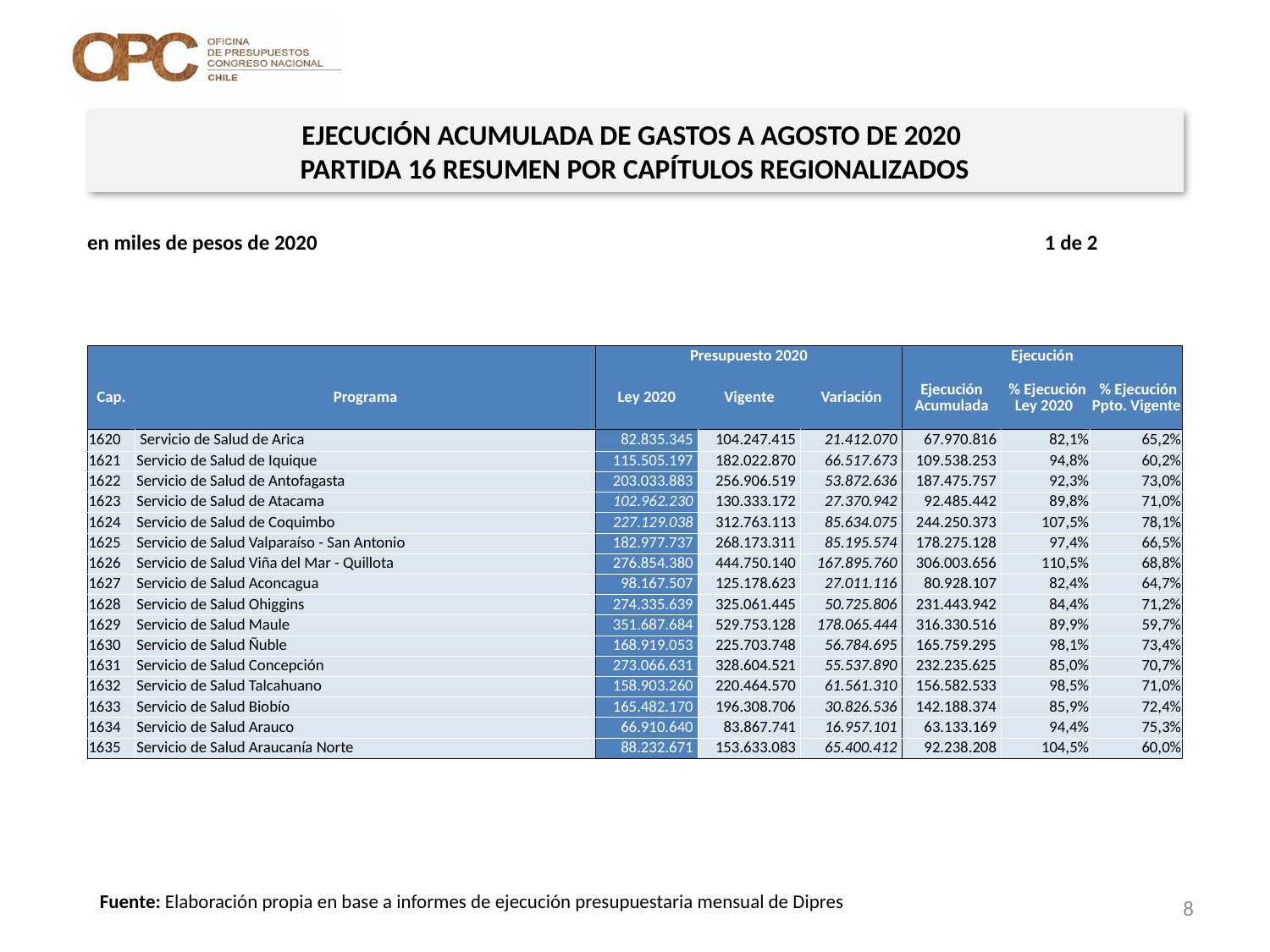

EJECUCIÓN ACUMULADA DE GASTOS A AGOSTO DE 2020
PARTIDA 16 RESUMEN POR CAPÍTULOS REGIONALIZADOS
en miles de pesos de 2020                                                                                                                                                      1 de 2
|  |  | Presupuesto 2020 |  |  | Ejecución |  |  |
| --- | --- | --- | --- | --- | --- | --- | --- |
| Cap. | Programa | Ley 2020 | Vigente | Variación | Ejecución Acumulada | % Ejecución Ley 2020 | % Ejecución Ppto. Vigente |
| 1620 | Servicio de Salud de Arica | 82.835.345 | 104.247.415 | 21.412.070 | 67.970.816 | 82,1% | 65,2% |
| 1621 | Servicio de Salud de Iquique | 115.505.197 | 182.022.870 | 66.517.673 | 109.538.253 | 94,8% | 60,2% |
| 1622 | Servicio de Salud de Antofagasta | 203.033.883 | 256.906.519 | 53.872.636 | 187.475.757 | 92,3% | 73,0% |
| 1623 | Servicio de Salud de Atacama | 102.962.230 | 130.333.172 | 27.370.942 | 92.485.442 | 89,8% | 71,0% |
| 1624 | Servicio de Salud de Coquimbo | 227.129.038 | 312.763.113 | 85.634.075 | 244.250.373 | 107,5% | 78,1% |
| 1625 | Servicio de Salud Valparaíso - San Antonio | 182.977.737 | 268.173.311 | 85.195.574 | 178.275.128 | 97,4% | 66,5% |
| 1626 | Servicio de Salud Viña del Mar - Quillota | 276.854.380 | 444.750.140 | 167.895.760 | 306.003.656 | 110,5% | 68,8% |
| 1627 | Servicio de Salud Aconcagua | 98.167.507 | 125.178.623 | 27.011.116 | 80.928.107 | 82,4% | 64,7% |
| 1628 | Servicio de Salud Ohiggins | 274.335.639 | 325.061.445 | 50.725.806 | 231.443.942 | 84,4% | 71,2% |
| 1629 | Servicio de Salud Maule | 351.687.684 | 529.753.128 | 178.065.444 | 316.330.516 | 89,9% | 59,7% |
| 1630 | Servicio de Salud Ñuble | 168.919.053 | 225.703.748 | 56.784.695 | 165.759.295 | 98,1% | 73,4% |
| 1631 | Servicio de Salud Concepción | 273.066.631 | 328.604.521 | 55.537.890 | 232.235.625 | 85,0% | 70,7% |
| 1632 | Servicio de Salud Talcahuano | 158.903.260 | 220.464.570 | 61.561.310 | 156.582.533 | 98,5% | 71,0% |
| 1633 | Servicio de Salud Biobío | 165.482.170 | 196.308.706 | 30.826.536 | 142.188.374 | 85,9% | 72,4% |
| 1634 | Servicio de Salud Arauco | 66.910.640 | 83.867.741 | 16.957.101 | 63.133.169 | 94,4% | 75,3% |
| 1635 | Servicio de Salud Araucanía Norte | 88.232.671 | 153.633.083 | 65.400.412 | 92.238.208 | 104,5% | 60,0% |
Fuente: Elaboración propia en base a informes de ejecución presupuestaria mensual de Dipres
8